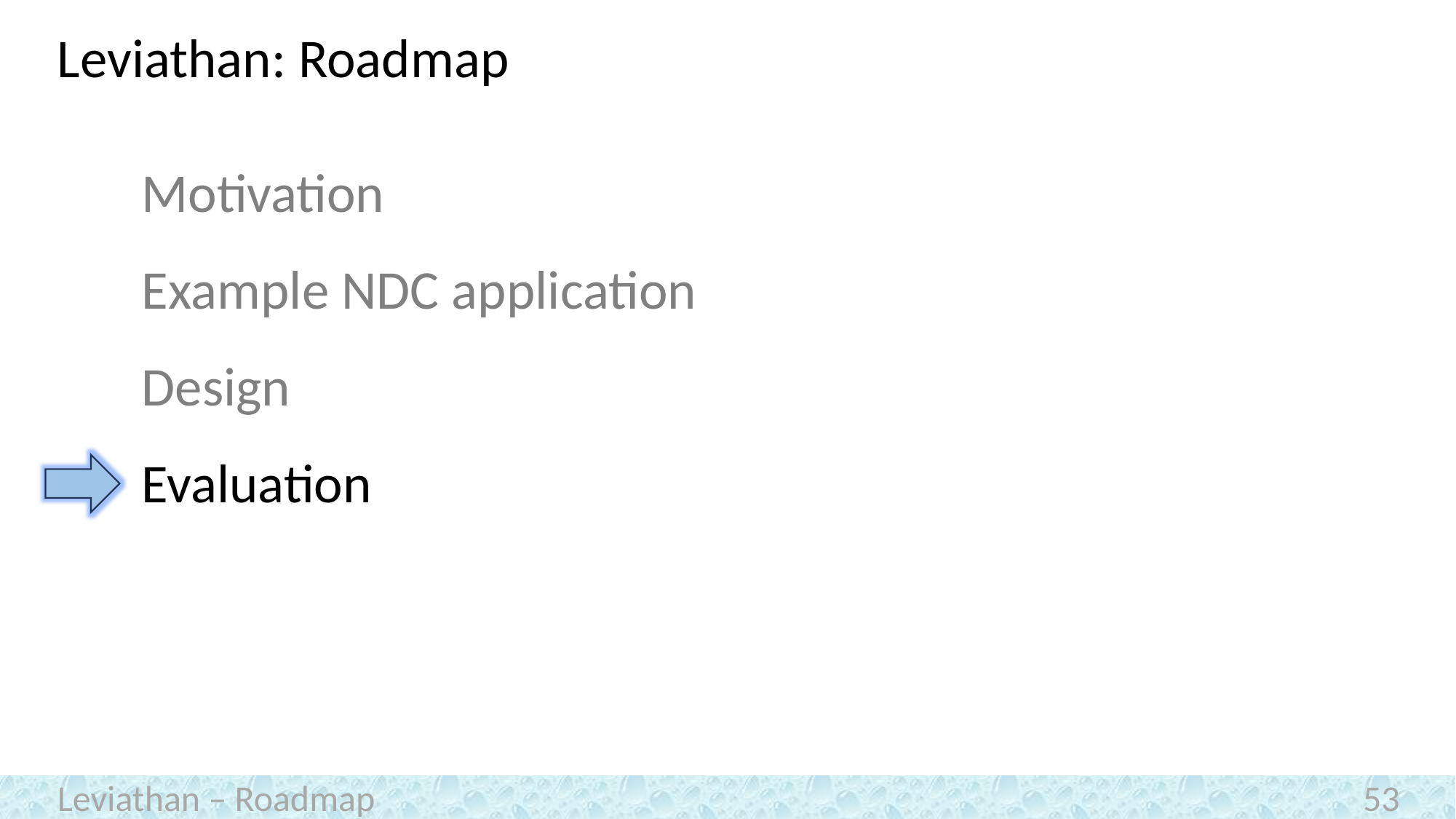

# Leviathan: Roadmap
Motivation
Example NDC application
Design
Evaluation

Leviathan – Roadmap
53